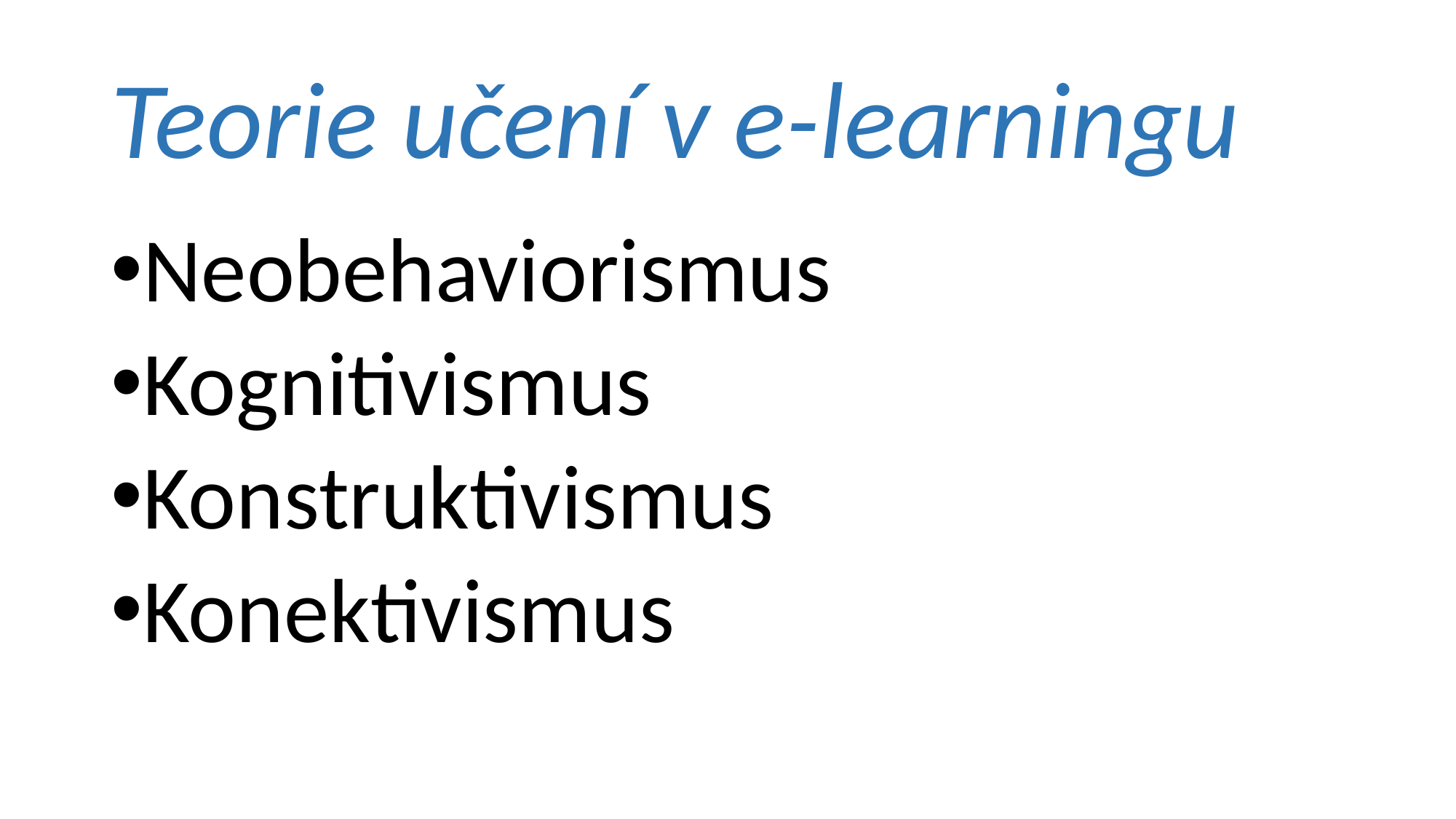

# Teorie učení v e-learningu
Neobehaviorismus
Kognitivismus
Konstruktivismus
Konektivismus